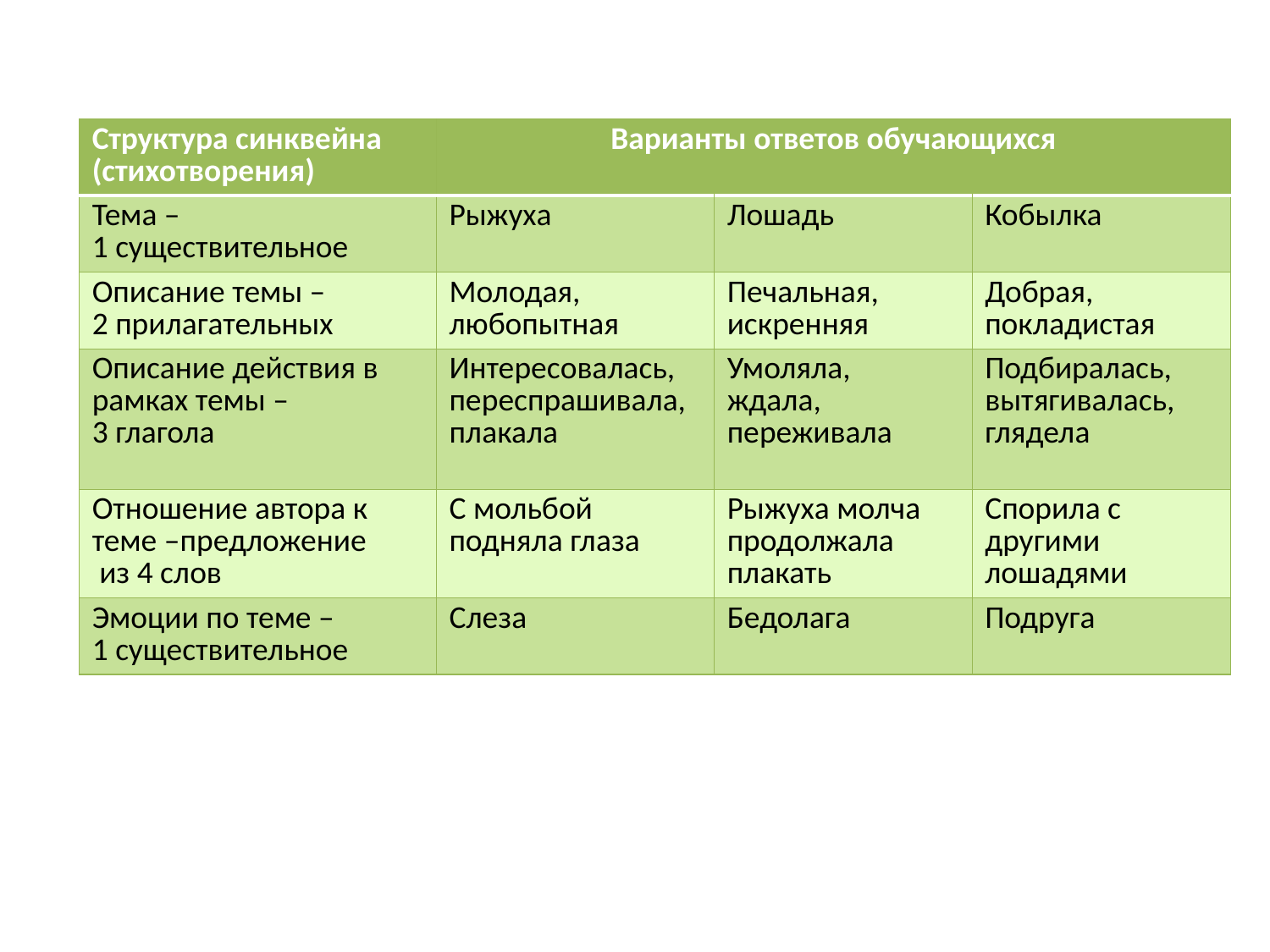

| Структура синквейна (стихотворения) | Варианты ответов обучающихся |  |  |
| --- | --- | --- | --- |
| Тема – 1 существительное | Рыжуха | Лошадь | Кобылка |
| Описание темы – 2 прилагательных | Молодая, любопытная | Печальная, искренняя | Добрая, покладистая |
| Описание действия в рамках темы – 3 глагола | Интересовалась, переспрашивала, плакала | Умоляла, ждала, переживала | Подбиралась, вытягивалась, глядела |
| Отношение автора к теме –предложение из 4 слов | С мольбой подняла глаза | Рыжуха молча продолжала плакать | Спорила с другими лошадями |
| Эмоции по теме – 1 существительное | Слеза | Бедолага | Подруга |